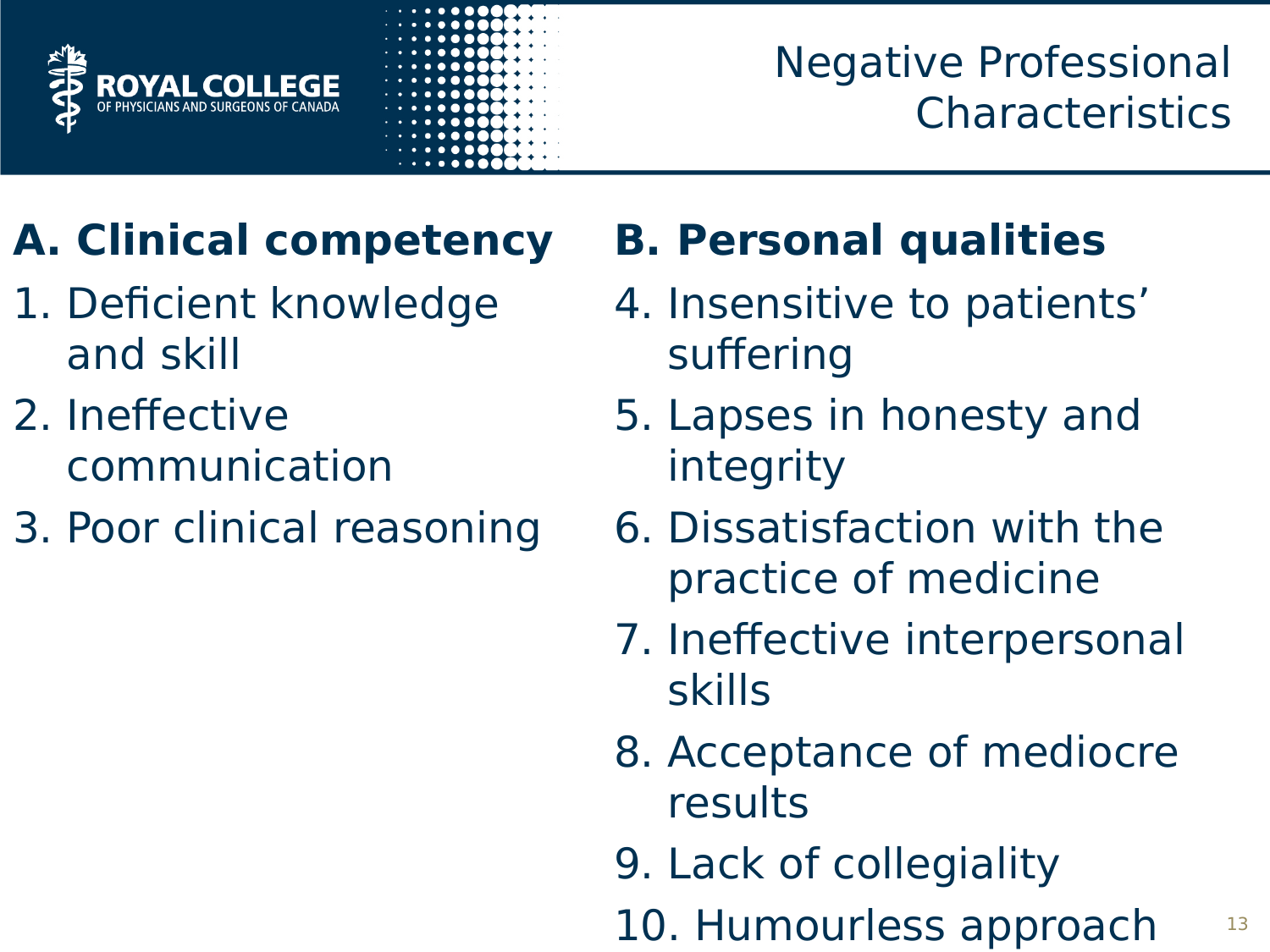

# Negative Professional Characteristics
A. Clinical competency
1. Deficient knowledge
    and skill
2. Ineffective
    communication
3. Poor clinical reasoning
B. Personal qualities
4. Insensitive to patients’
    suffering
5. Lapses in honesty and
    integrity
6. Dissatisfaction with the
    practice of medicine
7. Ineffective interpersonal
    skills
8. Acceptance of mediocre
    results
9. Lack of collegiality
10. Humourless approach
13